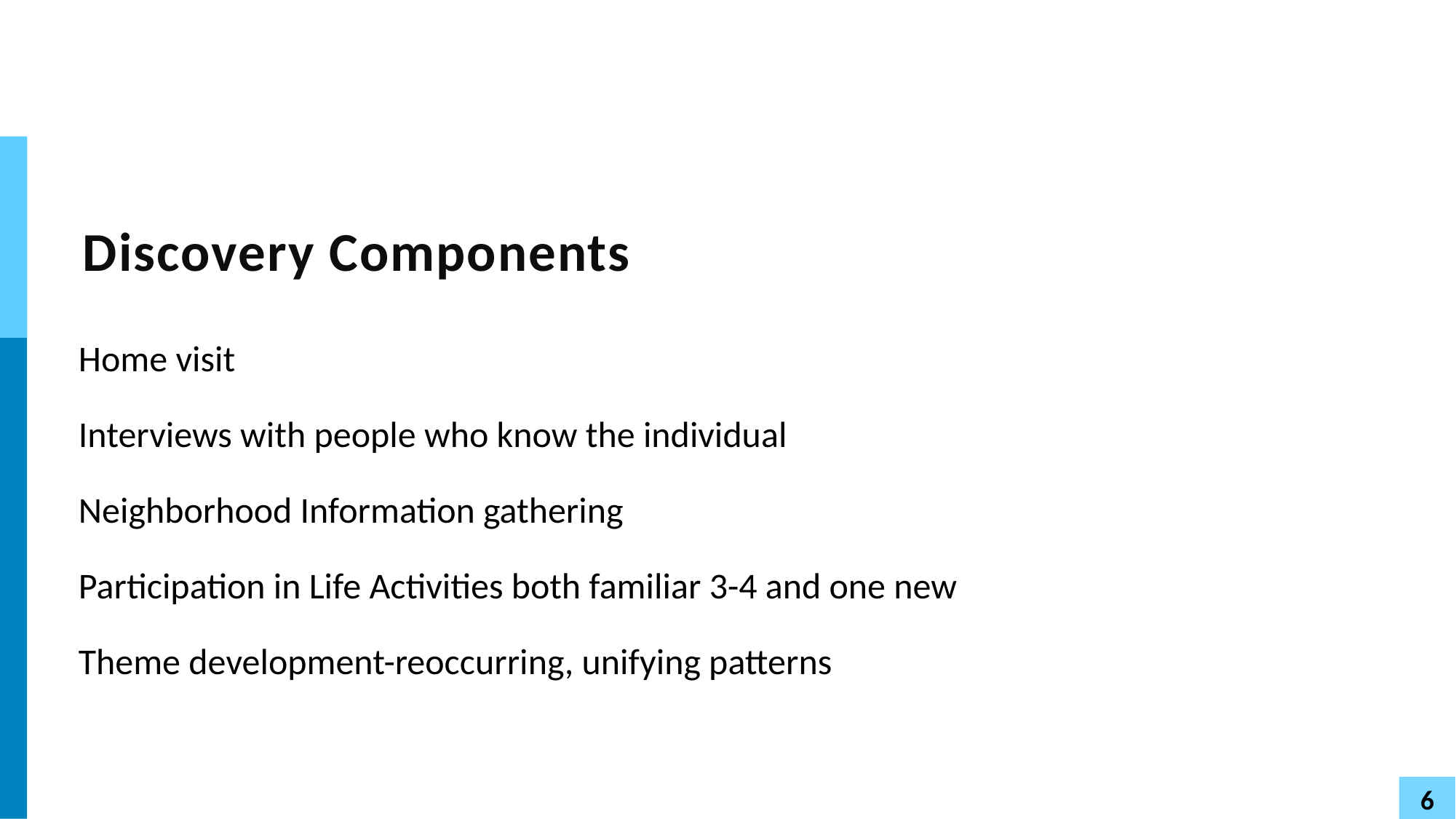

# Discovery Components
Home visit
Interviews with people who know the individual
Neighborhood Information gathering
Participation in Life Activities both familiar 3-4 and one new
Theme development-reoccurring, unifying patterns